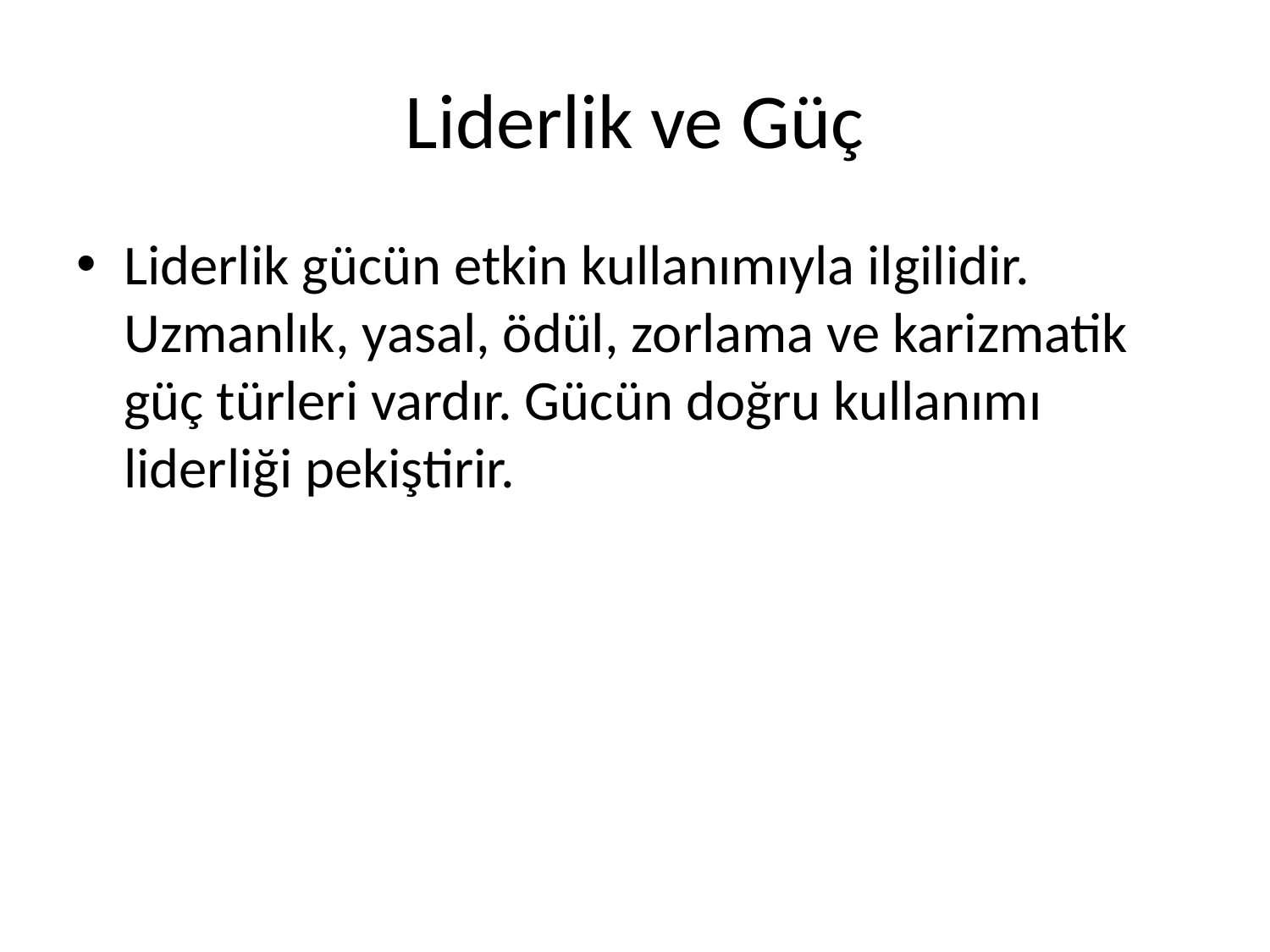

# Liderlik ve Güç
Liderlik gücün etkin kullanımıyla ilgilidir. Uzmanlık, yasal, ödül, zorlama ve karizmatik güç türleri vardır. Gücün doğru kullanımı liderliği pekiştirir.